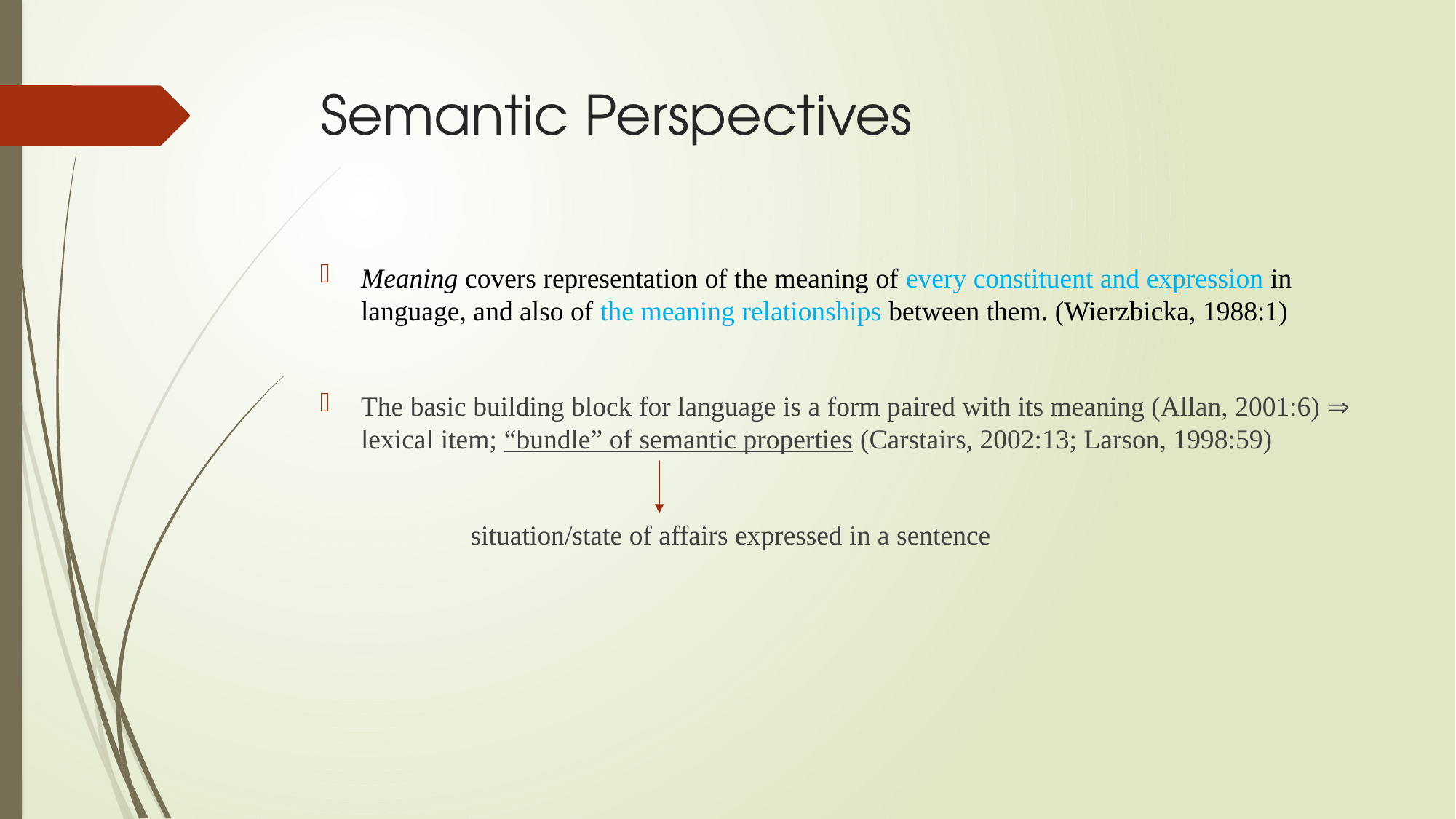

# Semantic Perspectives
Meaning covers representation of the meaning of every constituent and expression in language, and also of the meaning relationships between them. (Wierzbicka, 1988:1)

The basic building block for language is a form paired with its meaning (Allan, 2001:6) ⇒ lexical item; “bundle” of semantic properties (Carstairs, 2002:13; Larson, 1998:59)

	      situation/state of affairs expressed in a sentence